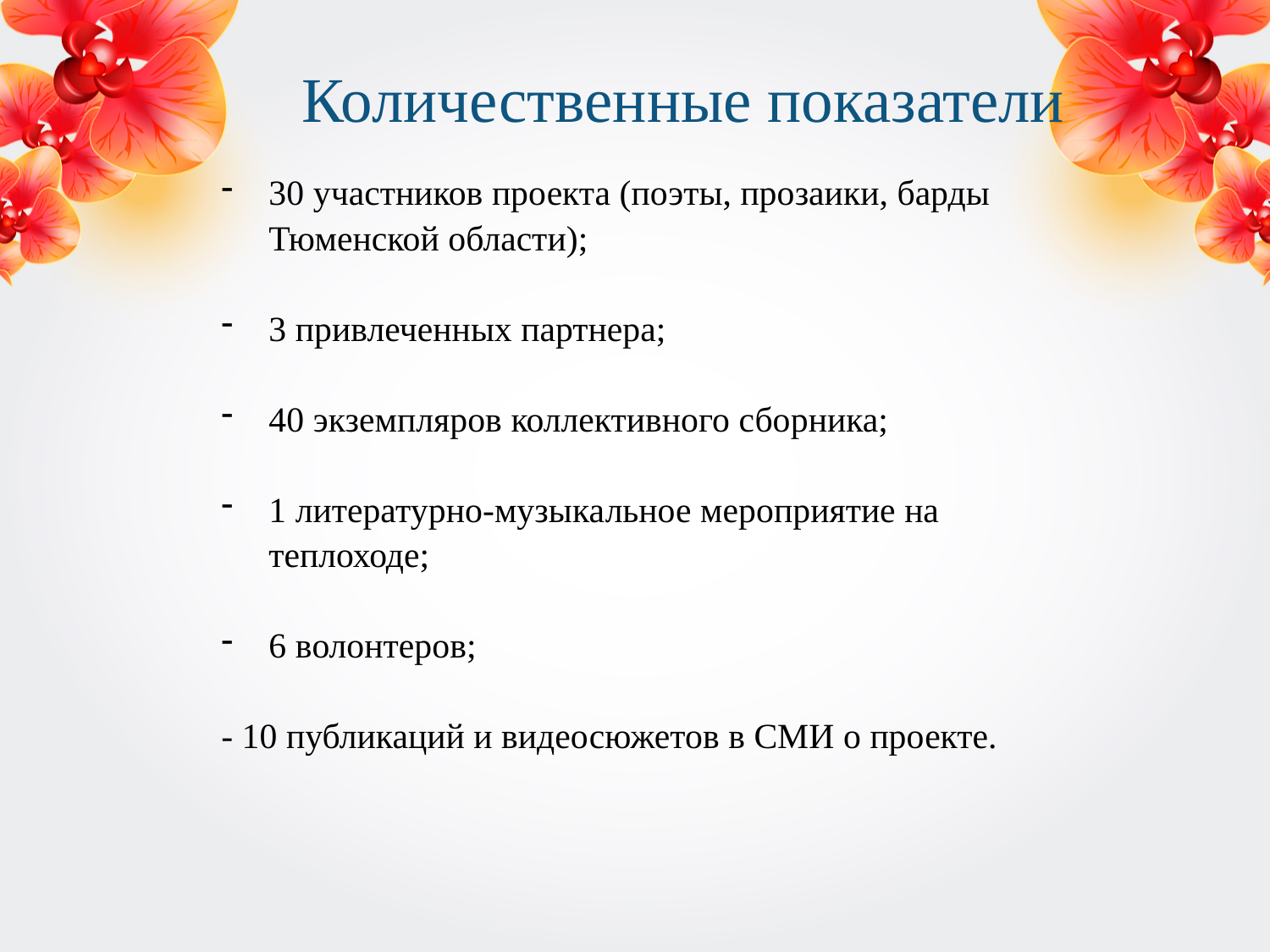

Количественные показатели
30 участников проекта (поэты, прозаики, барды Тюменской области);

3 привлеченных партнера;

40 экземпляров коллективного сборника;

1 литературно-музыкальное мероприятие на теплоходе;

6 волонтеров;

- 10 публикаций и видеосюжетов в СМИ о проекте.